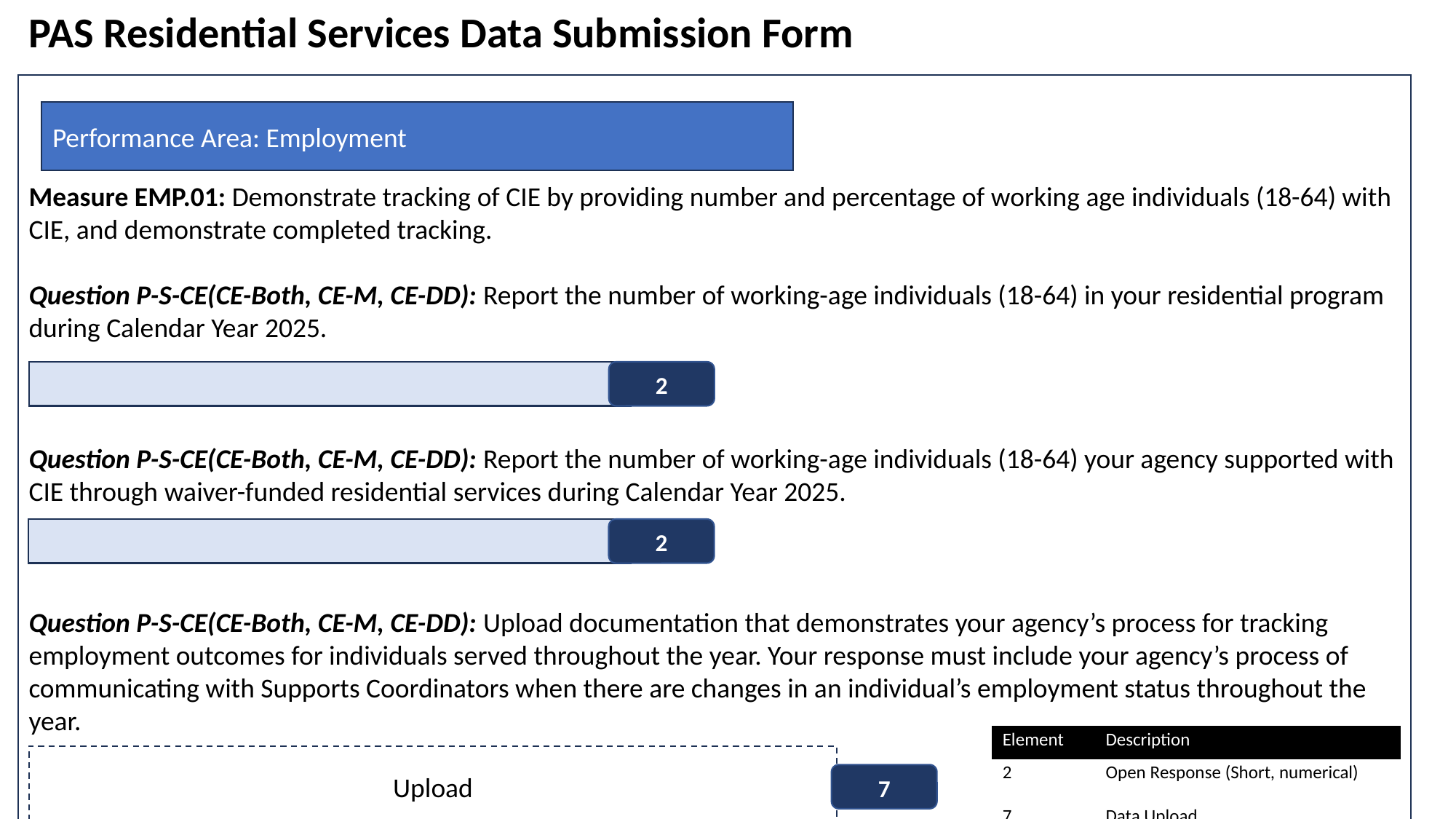

PAS Residential Services Data Submission Form

Measure EMP.01: Demonstrate tracking of CIE by providing number and percentage of working age individuals (18-64) with CIE, and demonstrate completed tracking.

Question P-S-CE(CE-Both, CE-M, CE-DD): Report the number of working-age individuals (18-64) in your residential program during Calendar Year 2025.

Question P-S-CE(CE-Both, CE-M, CE-DD): Report the number of working-age individuals (18-64) your agency supported with CIE through waiver-funded residential services during Calendar Year 2025.

Question P-S-CE(CE-Both, CE-M, CE-DD): Upload documentation that demonstrates your agency’s process for tracking employment outcomes for individuals served throughout the year. Your response must include your agency’s process of communicating with Supports Coordinators when there are changes in an individual’s employment status throughout the year.

Performance Area: Employment

2

2
| Element | Description |
| --- | --- |
| 2 | Open Response (Short, numerical) |
| 7 | Data Upload |
Upload
7